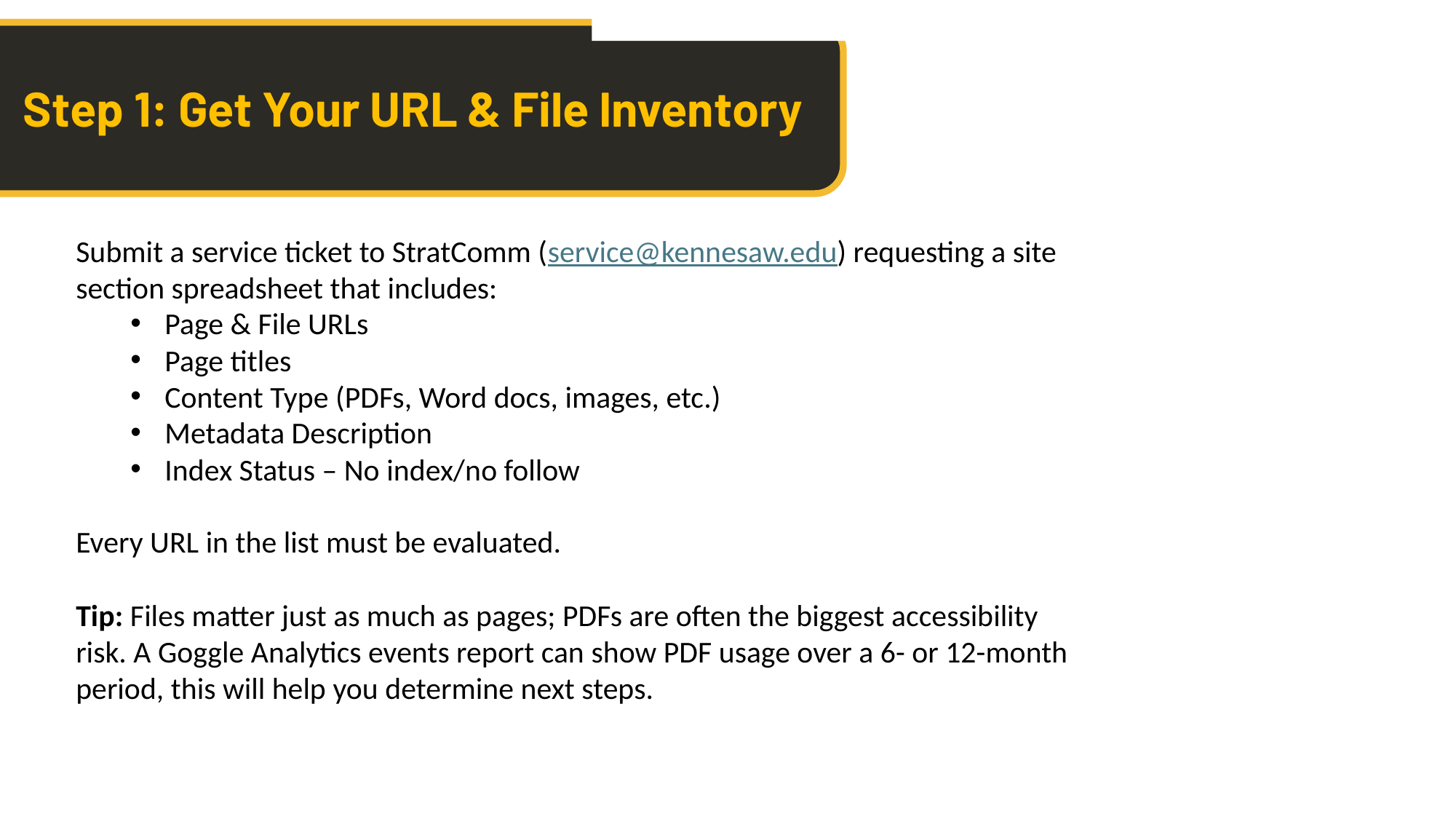

IT Service Desk<service@kennesaw.edu>

Step 1: Get Your URL & File Inventory

Submit a service ticket to StratComm (service@kennesaw.edu) requesting a site section spreadsheet that includes:
Page & File URLs
Page titles
Content Type (PDFs, Word docs, images, etc.)
Metadata Description
Index Status – No index/no follow

Every URL in the list must be evaluated.

Tip: Files matter just as much as pages; PDFs are often the biggest accessibility risk. A Goggle Analytics events report can show PDF usage over a 6- or 12-month period, this will help you determine next steps.